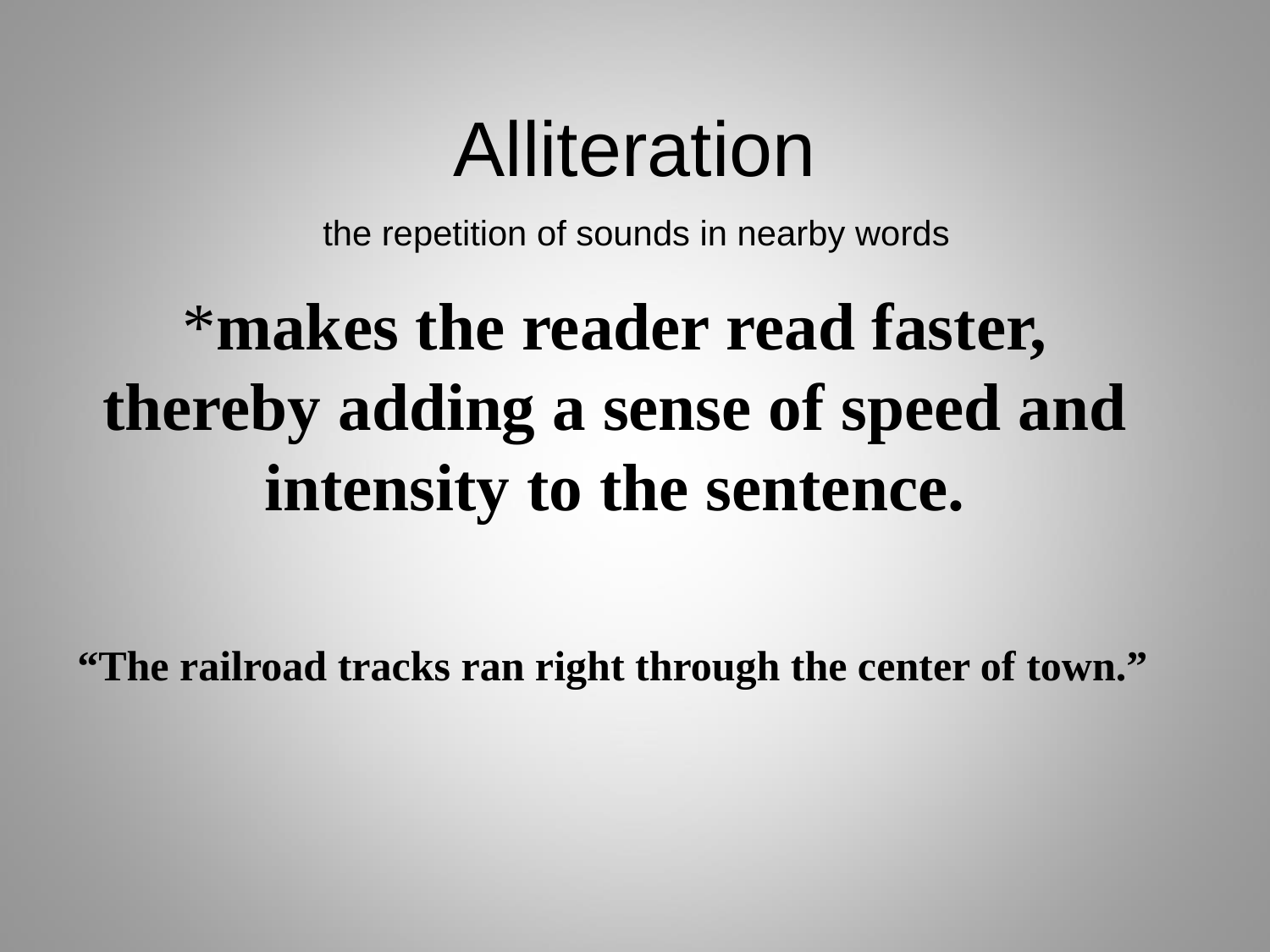

Alliteration
the repetition of sounds in nearby words
*makes the reader read faster, thereby adding a sense of speed and intensity to the sentence.
“The railroad tracks ran right through the center of town.”